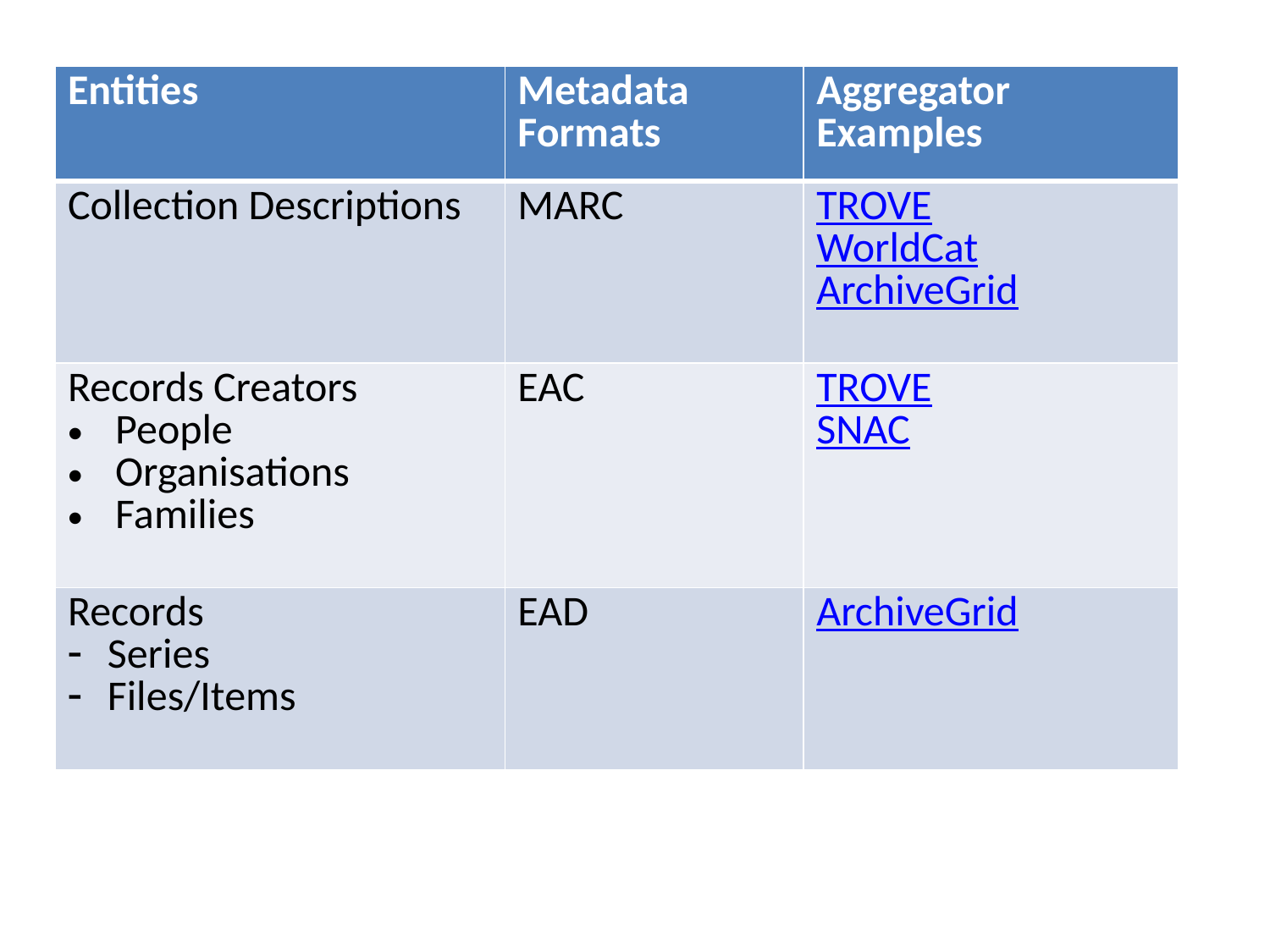

| Entities | Metadata Formats | Aggregator Examples |
| --- | --- | --- |
| Collection Descriptions | MARC | TROVE WorldCat ArchiveGrid |
| Records Creators People Organisations Families | EAC | TROVE SNAC |
| Records Series Files/Items | EAD | ArchiveGrid |